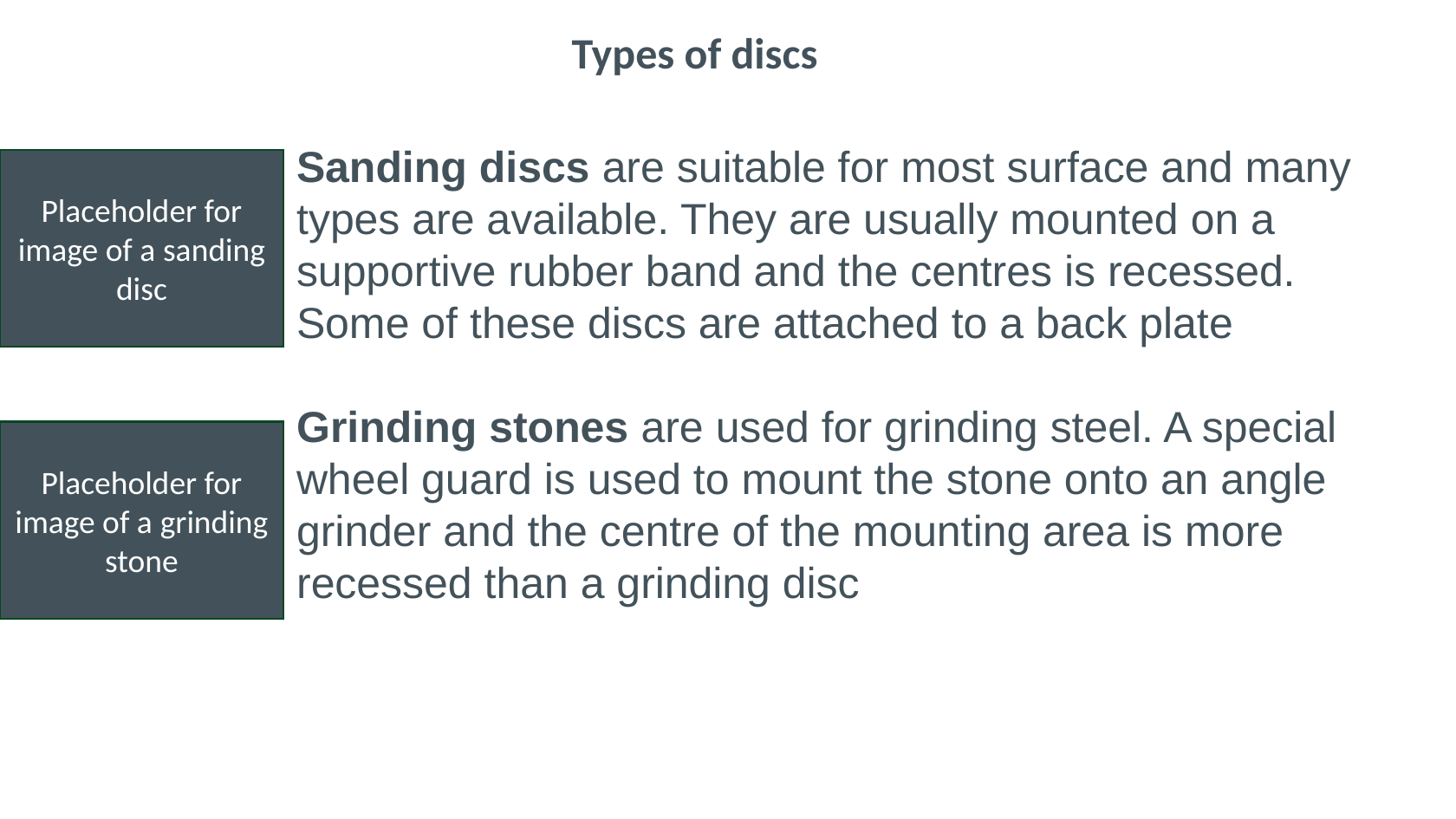

Types of discs
Sanding discs are suitable for most surface and many types are available. They are usually mounted on a supportive rubber band and the centres is recessed. Some of these discs are attached to a back plate

Grinding stones are used for grinding steel. A special wheel guard is used to mount the stone onto an angle grinder and the centre of the mounting area is more recessed than a grinding disc
Placeholder for image of a sanding disc
Placeholder for image of a grinding stone